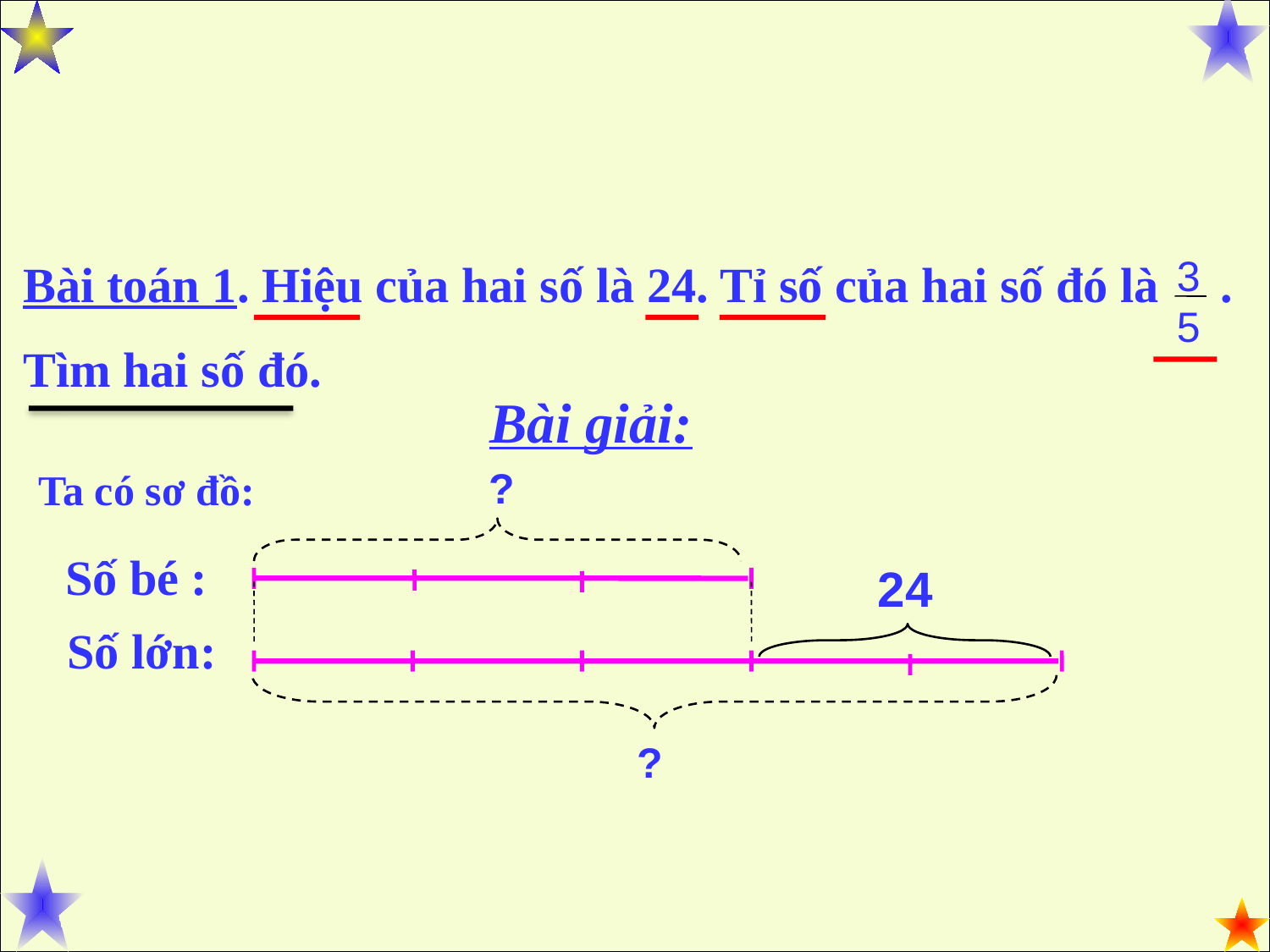

3
5
Bài toán 1. Hiệu của hai số là 24. Tỉ số của hai số đó là     .
Tìm hai số đó.

Bài giải:

?
Ta có sơ đồ:
Số bé :

24

 Số lớn:

?